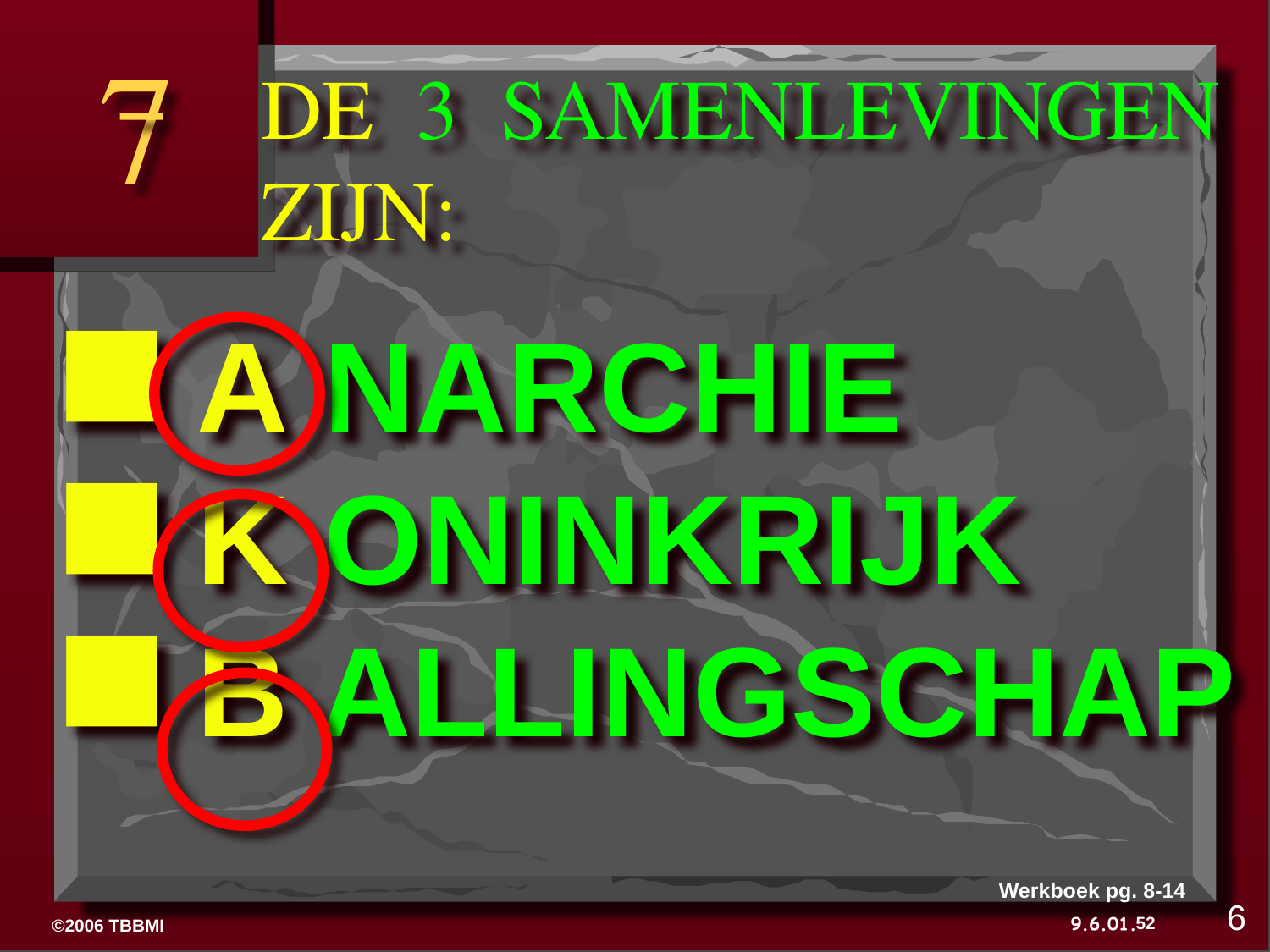

7
# DE  3  SAMENLEVINGEN ZIJN:

A NARCHIE
K ONINKRIJK
B ALLINGSCHAP

Werkboek pg. 8-14
6

52